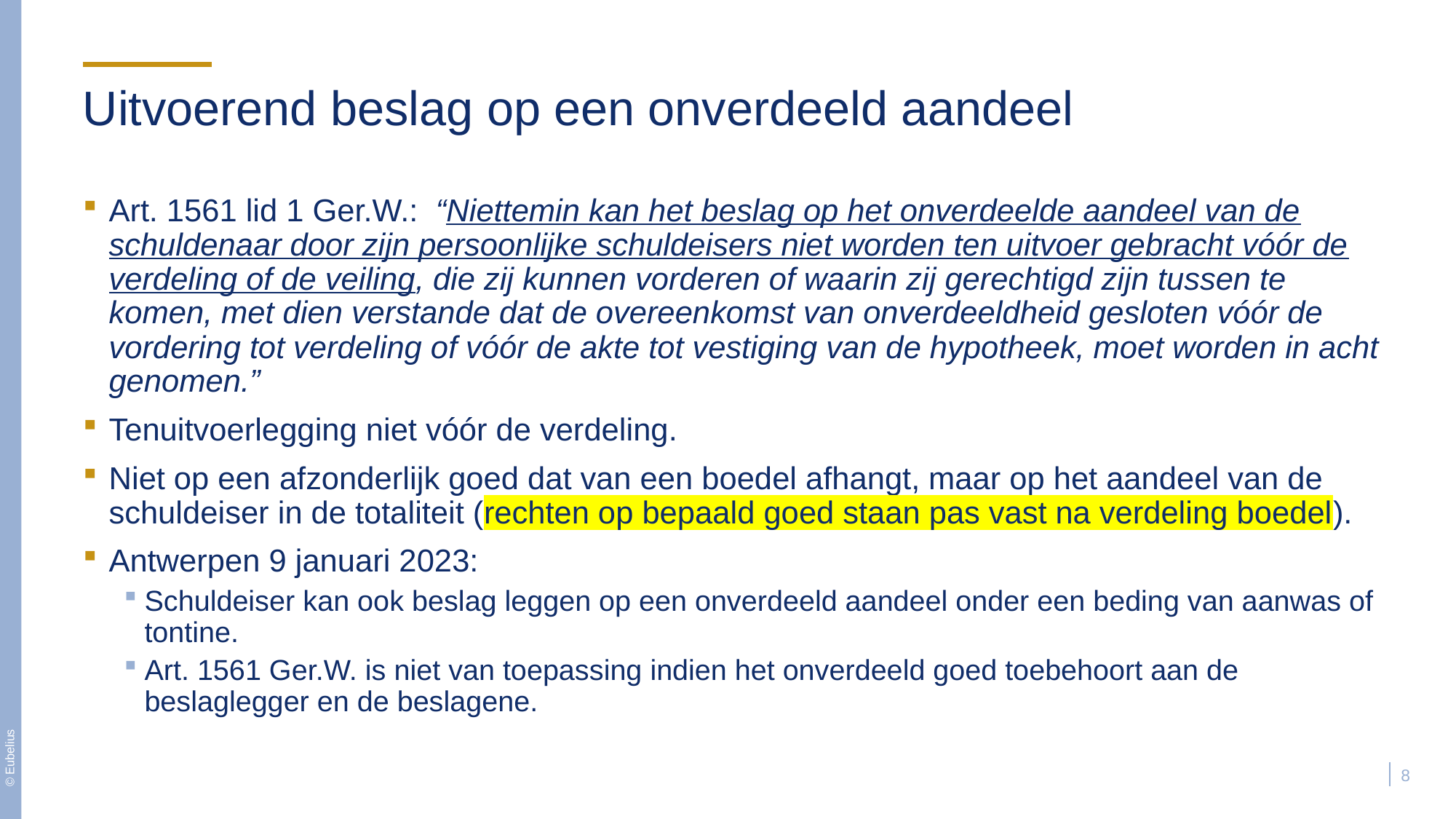

# Uitvoerend beslag op een onverdeeld aandeel
Art. 1561 lid 1 Ger.W.:  “Niettemin kan het beslag op het onverdeelde aandeel van de schuldenaar door zijn persoonlijke schuldeisers niet worden ten uitvoer gebracht vóór de verdeling of de veiling, die zij kunnen vorderen of waarin zij gerechtigd zijn tussen te komen, met dien verstande dat de overeenkomst van onverdeeldheid gesloten vóór de vordering tot verdeling of vóór de akte tot vestiging van de hypotheek, moet worden in acht genomen.”
Tenuitvoerlegging niet vóór de verdeling.
Niet op een afzonderlijk goed dat van een boedel afhangt, maar op het aandeel van de schuldeiser in de totaliteit (rechten op bepaald goed staan pas vast na verdeling boedel).
Antwerpen 9 januari 2023:
Schuldeiser kan ook beslag leggen op een onverdeeld aandeel onder een beding van aanwas of tontine.
Art. 1561 Ger.W. is niet van toepassing indien het onverdeeld goed toebehoort aan de beslaglegger en de beslagene.

8